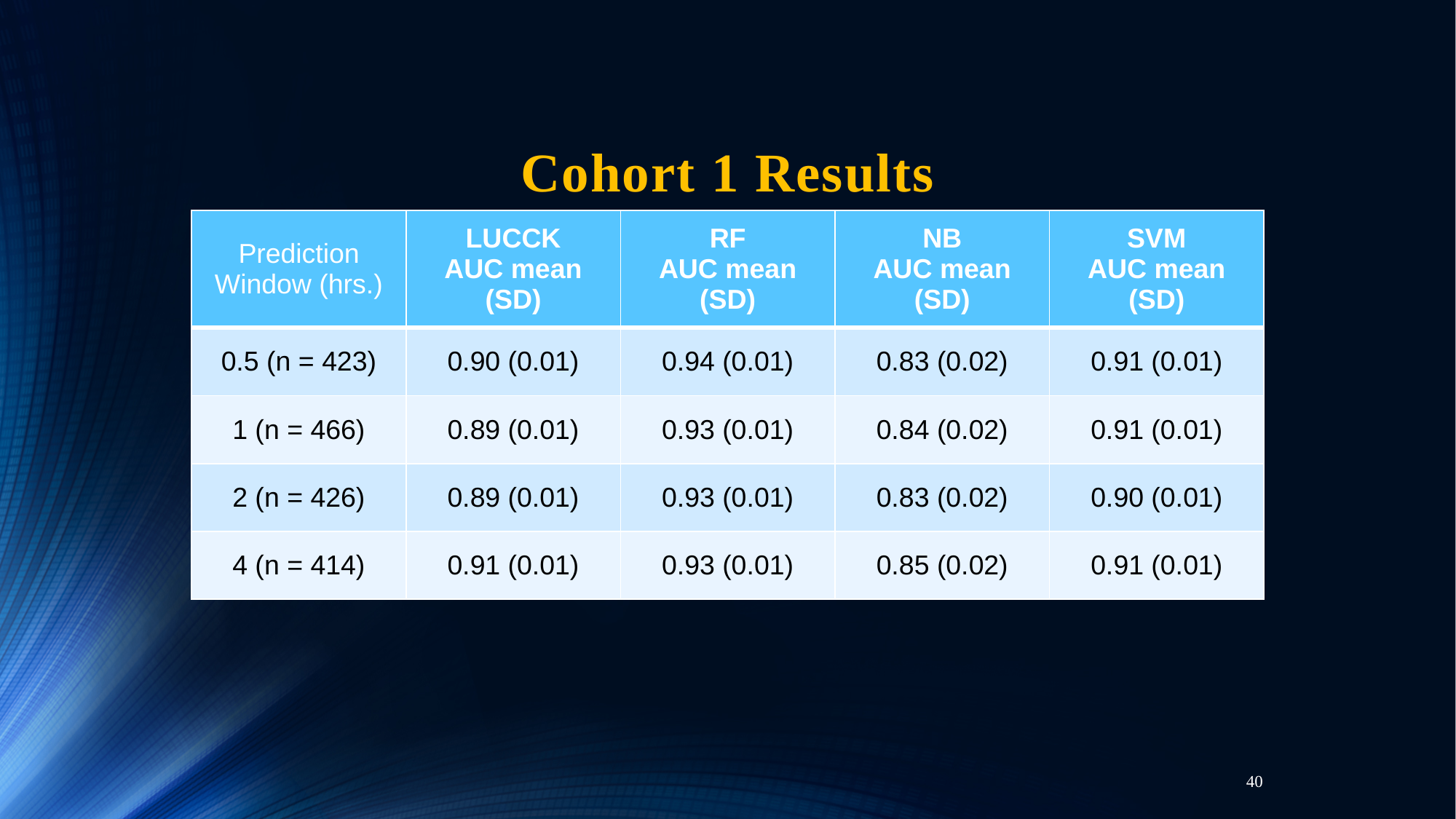

# Cohort 1 Results
| Prediction Window (hrs.) | LUCCK AUC mean (SD) | RF AUC mean (SD) | NB AUC mean (SD) | SVM AUC mean (SD) |
| --- | --- | --- | --- | --- |
| 0.5 (n = 423) | 0.90 (0.01) | 0.94 (0.01) | 0.83 (0.02) | 0.91 (0.01) |
| 1 (n = 466) | 0.89 (0.01) | 0.93 (0.01) | 0.84 (0.02) | 0.91 (0.01) |
| 2 (n = 426) | 0.89 (0.01) | 0.93 (0.01) | 0.83 (0.02) | 0.90 (0.01) |
| 4 (n = 414) | 0.91 (0.01) | 0.93 (0.01) | 0.85 (0.02) | 0.91 (0.01) |
40